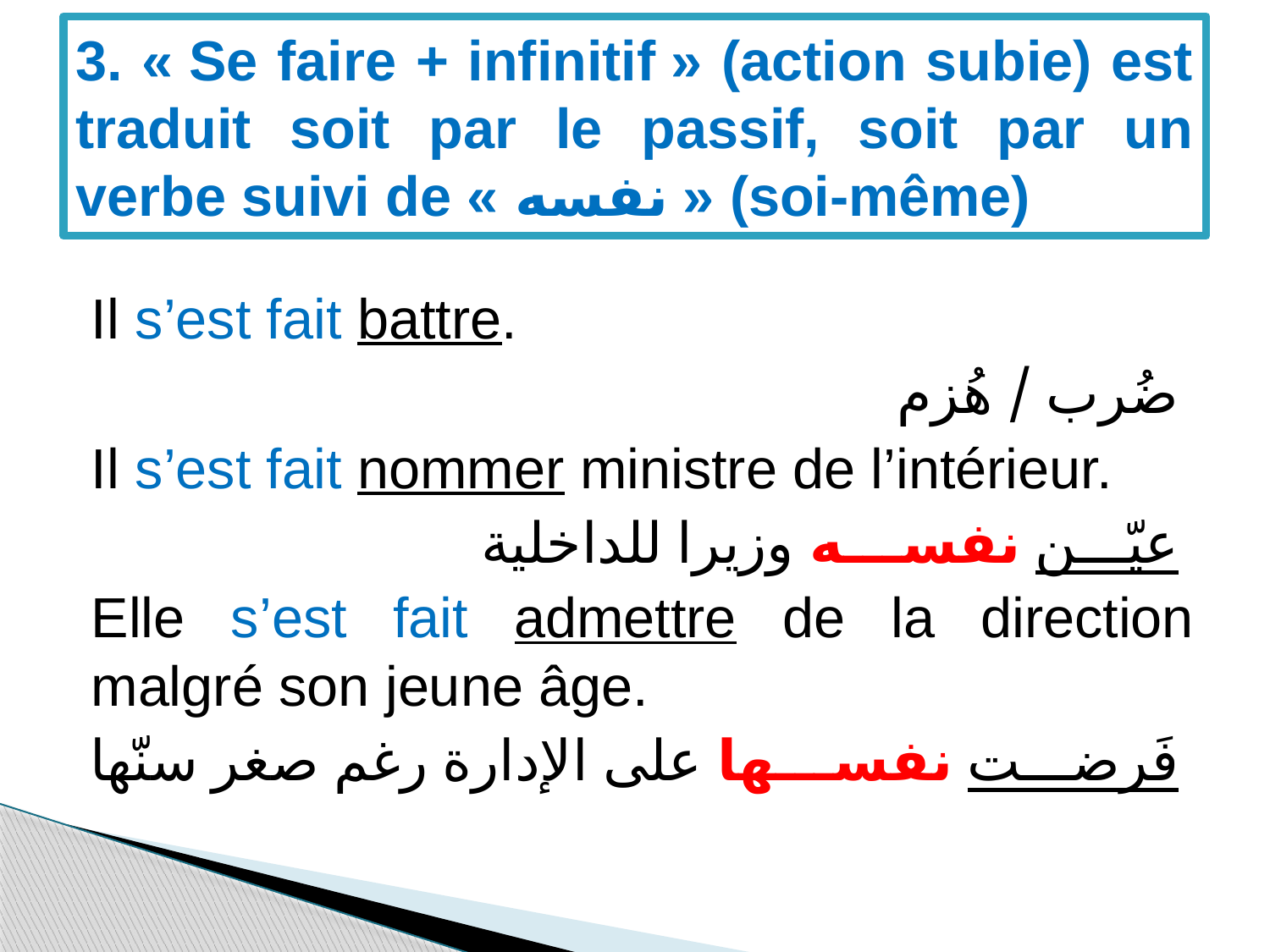

# 3. « Se faire + infinitif » (action subie) est traduit soit par le passif, soit par un verbe suivi de « نفسه » (soi-même)
Il s’est fait battre.
ضُرب / هُزم
Il s’est fait nommer ministre de l’intérieur.
عيّـــن نفســـه وزيرا للداخلية
Elle s’est fait admettre de la direction malgré son jeune âge.
فَرضـــت نفســـها على الإدارة رغم صغر سنّها